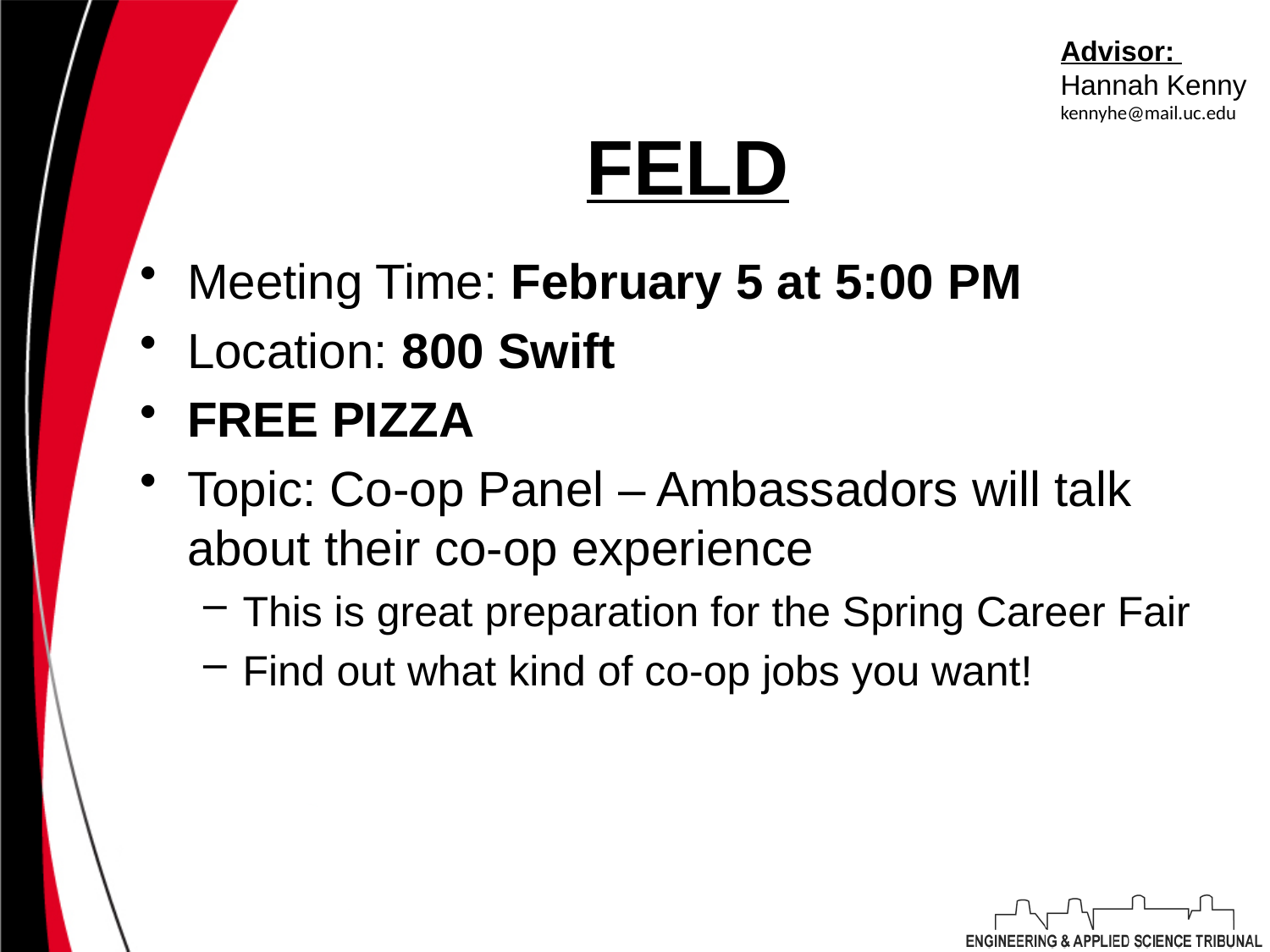

Advisor:
Hannah Kenny
kennyhe@mail.uc.eduW
# FELD
Meeting Time: February 5 at 5:00 PM
Location: 800 Swift
FREE PIZZA
Topic: Co-op Panel – Ambassadors will talk about their co-op experience
This is great preparation for the Spring Career Fair
Find out what kind of co-op jobs you want!